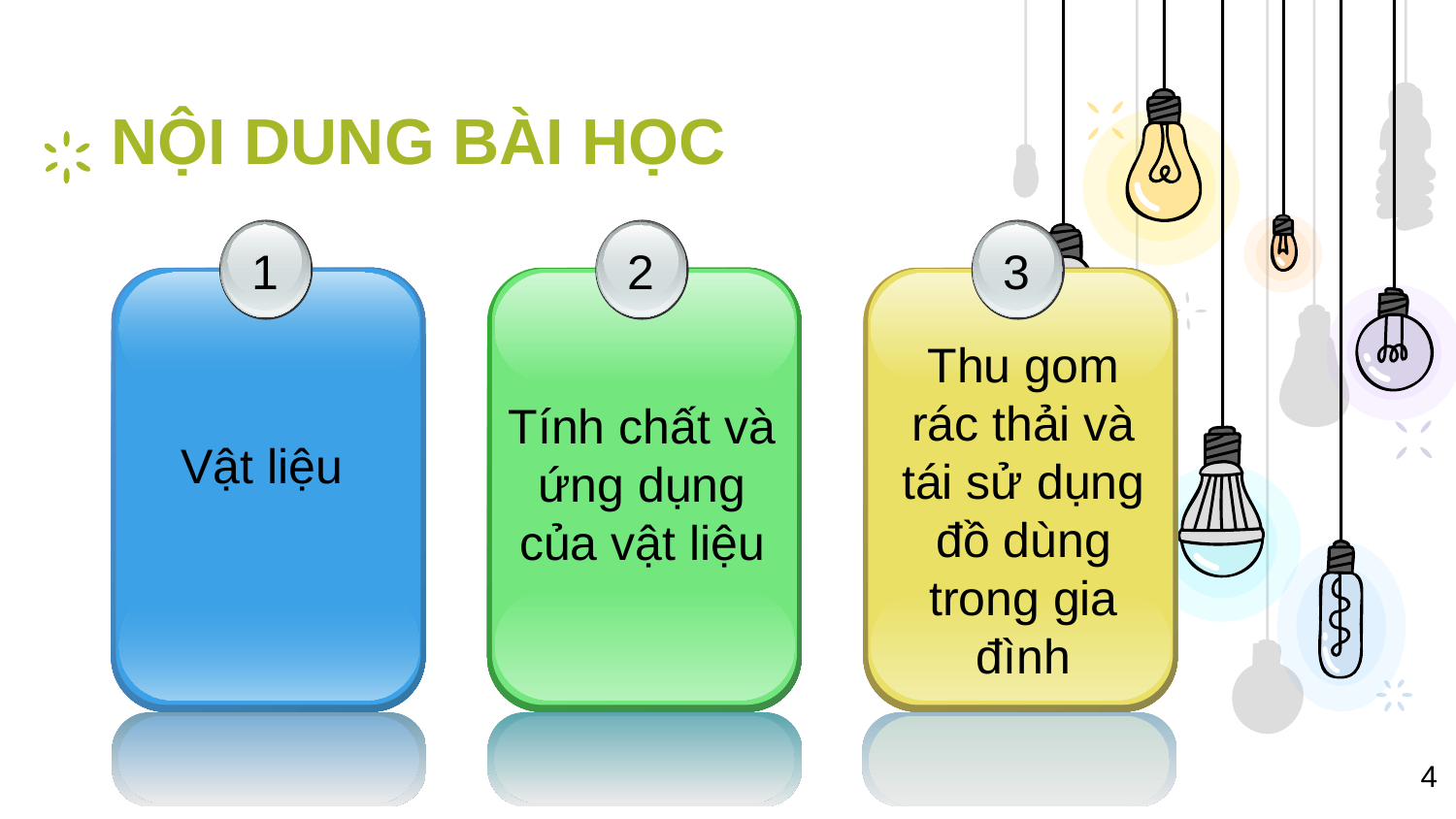

NỘI DUNG BÀI HỌC

1

Vật liệu

2

Tính chất và ứng dụng của vật liệu

3

Thu gom rác thải và tái sử dụng đồ dùng trong gia đình

4